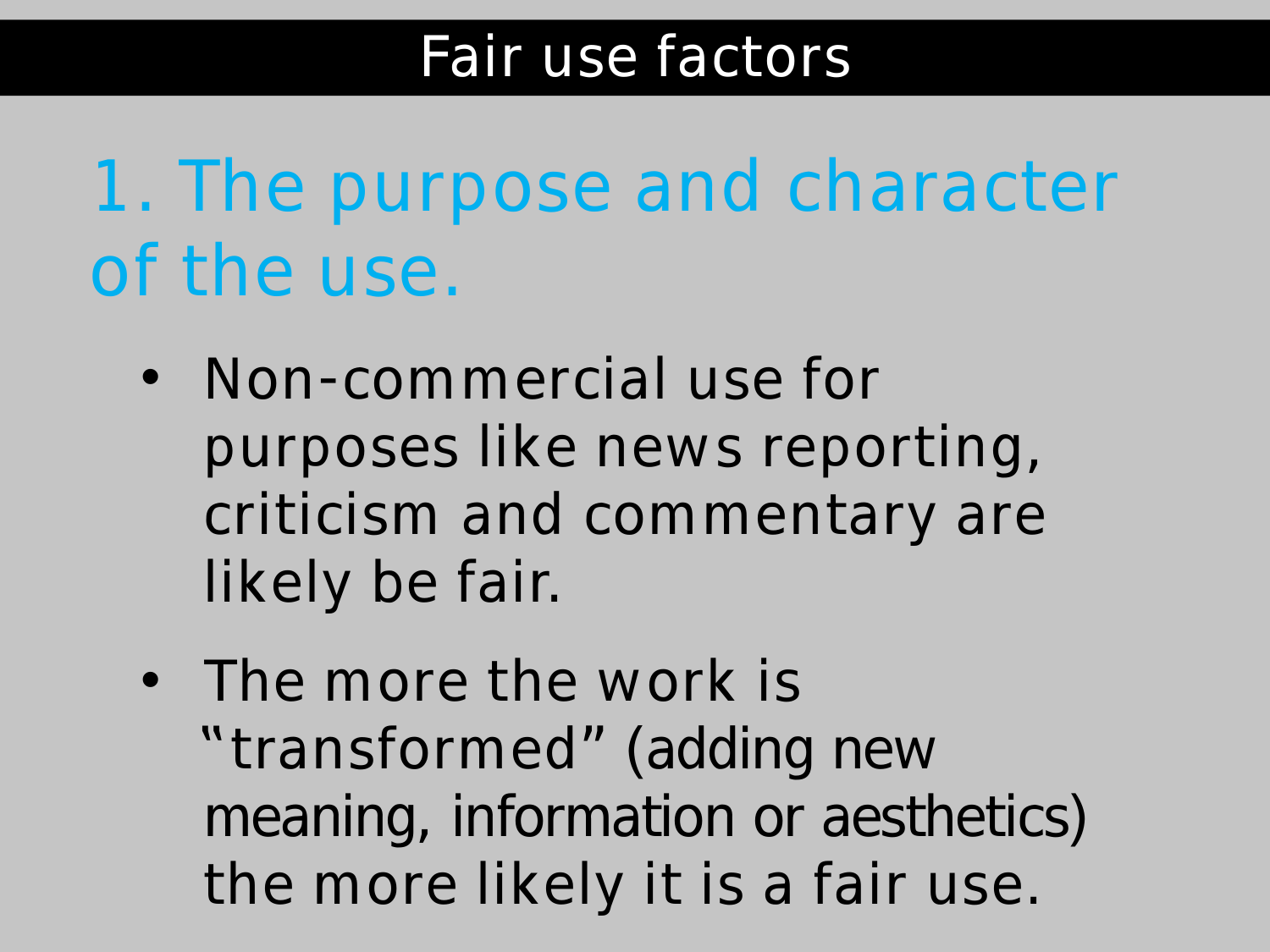

Fair use factors
1. The purpose and character of the use.
Non-commercial use for purposes like news reporting, criticism and commentary are likely be fair.
The more the work is “transformed” (adding new meaning, information or aesthetics) the more likely it is a fair use.